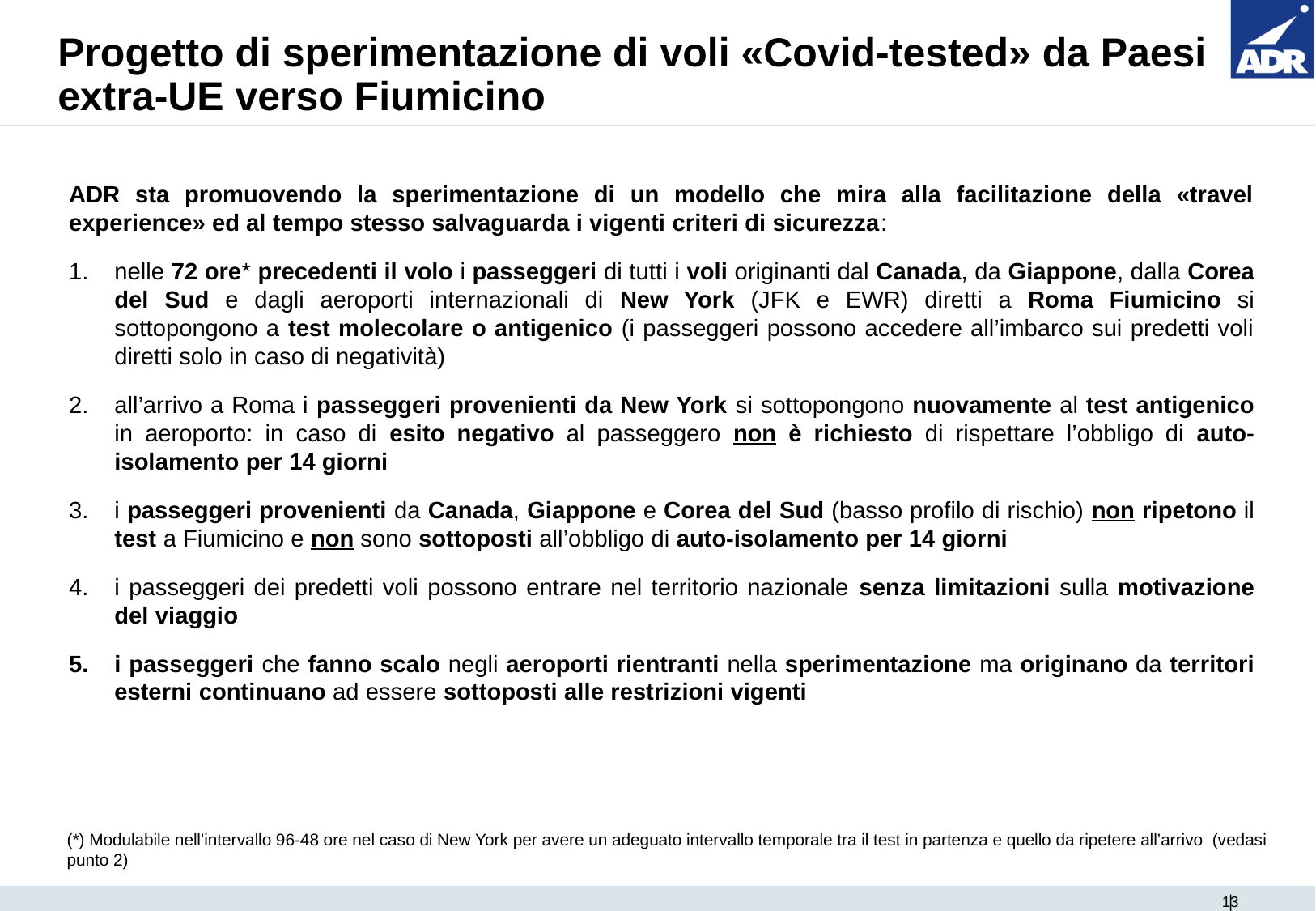

# Progetto di sperimentazione di voli «Covid-tested» da Paesi extra-UE verso Fiumicino
ADR sta promuovendo la sperimentazione di un modello che mira alla facilitazione della «travel experience» ed al tempo stesso salvaguarda i vigenti criteri di sicurezza:
nelle 72 ore* precedenti il volo i passeggeri di tutti i voli originanti dal Canada, da Giappone, dalla Corea del Sud e dagli aeroporti internazionali di New York (JFK e EWR) diretti a Roma Fiumicino si sottopongono a test molecolare o antigenico (i passeggeri possono accedere all’imbarco sui predetti voli diretti solo in caso di negatività)
all’arrivo a Roma i passeggeri provenienti da New York si sottopongono nuovamente al test antigenico in aeroporto: in caso di esito negativo al passeggero non è richiesto di rispettare l’obbligo di auto-isolamento per 14 giorni
i passeggeri provenienti da Canada, Giappone e Corea del Sud (basso profilo di rischio) non ripetono il test a Fiumicino e non sono sottoposti all’obbligo di auto-isolamento per 14 giorni
i passeggeri dei predetti voli possono entrare nel territorio nazionale senza limitazioni sulla motivazione del viaggio
i passeggeri che fanno scalo negli aeroporti rientranti nella sperimentazione ma originano da territori esterni continuano ad essere sottoposti alle restrizioni vigenti

(*) Modulabile nell’intervallo 96-48 ore nel caso di New York per avere un adeguato intervallo temporale tra il test in partenza e quello da ripetere all’arrivo  (vedasi punto 2)